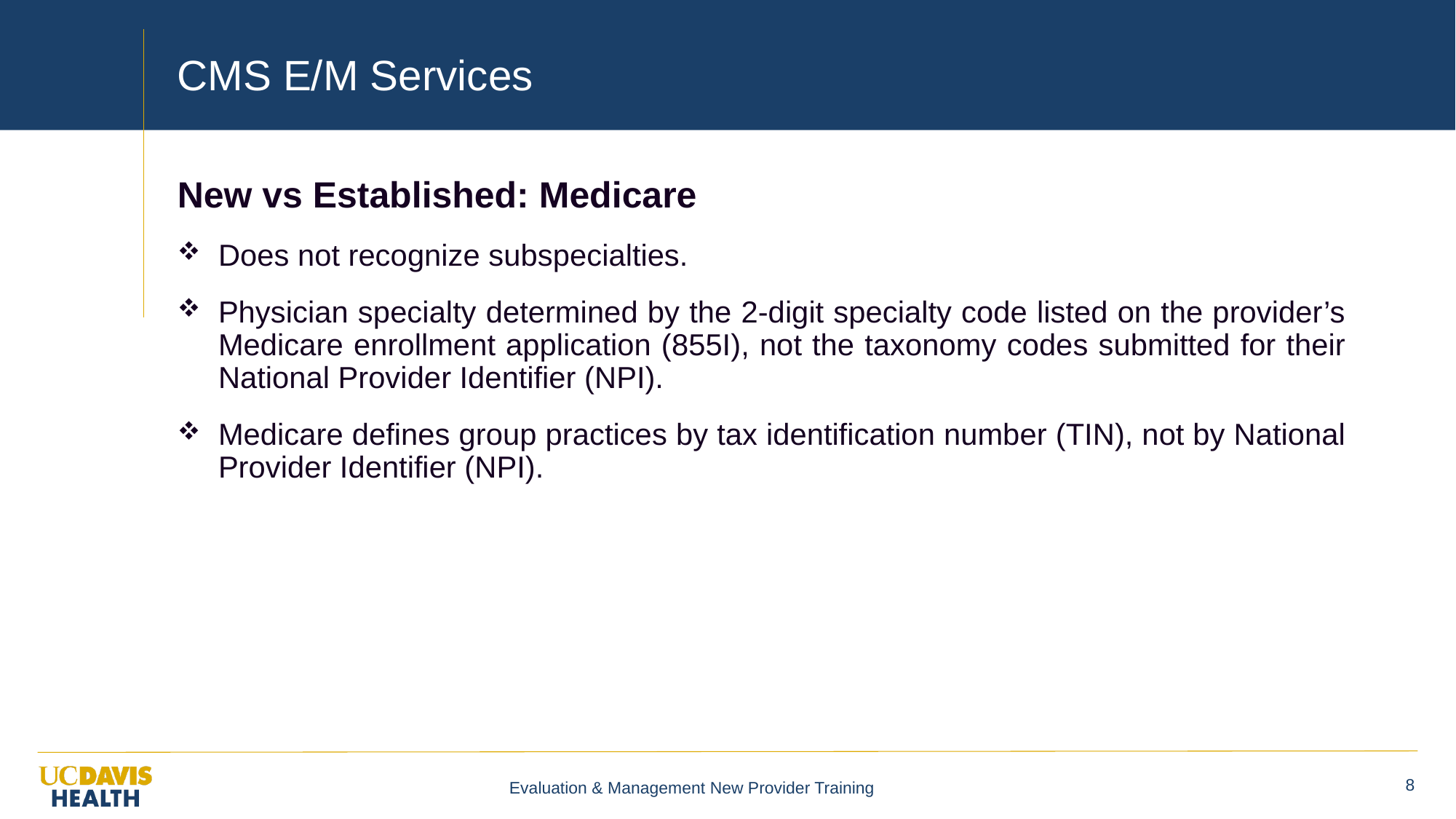

# CMS E/M Services
New vs Established: Medicare
Does not recognize subspecialties.
Physician specialty determined by the 2-digit specialty code listed on the provider’s Medicare enrollment application (855I), not the taxonomy codes submitted for their National Provider Identifier (NPI).
Medicare defines group practices by tax identification number (TIN), not by National Provider Identifier (NPI).